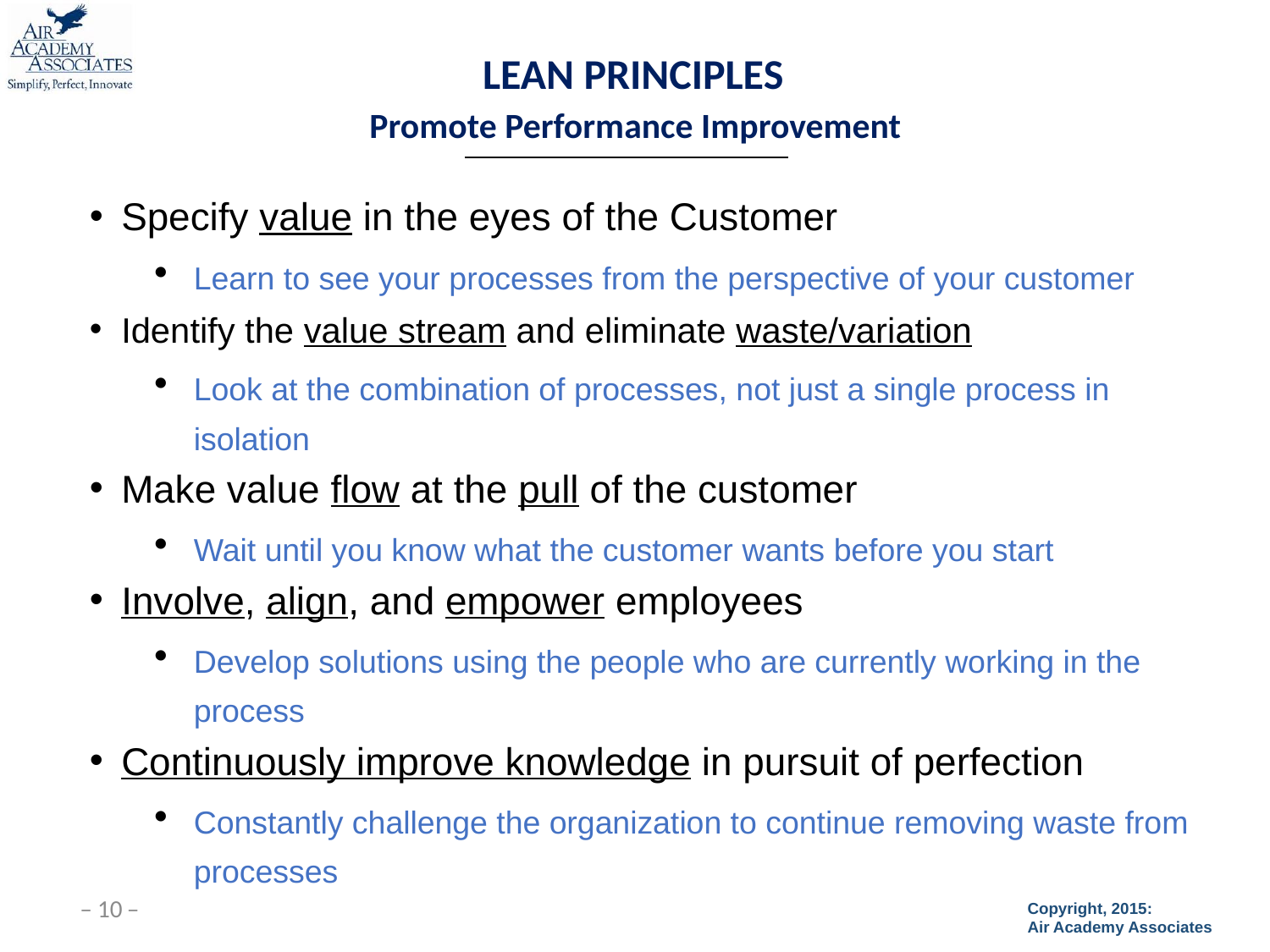

# LEAN PRINCIPLES
Promote Performance Improvement
Specify value in the eyes of the Customer
Learn to see your processes from the perspective of your customer
Identify the value stream and eliminate waste/variation
Look at the combination of processes, not just a single process in isolation
Make value flow at the pull of the customer
Wait until you know what the customer wants before you start
Involve, align, and empower employees
Develop solutions using the people who are currently working in the process
Continuously improve knowledge in pursuit of perfection
Constantly challenge the organization to continue removing waste from processes

 ̶  10  ̶